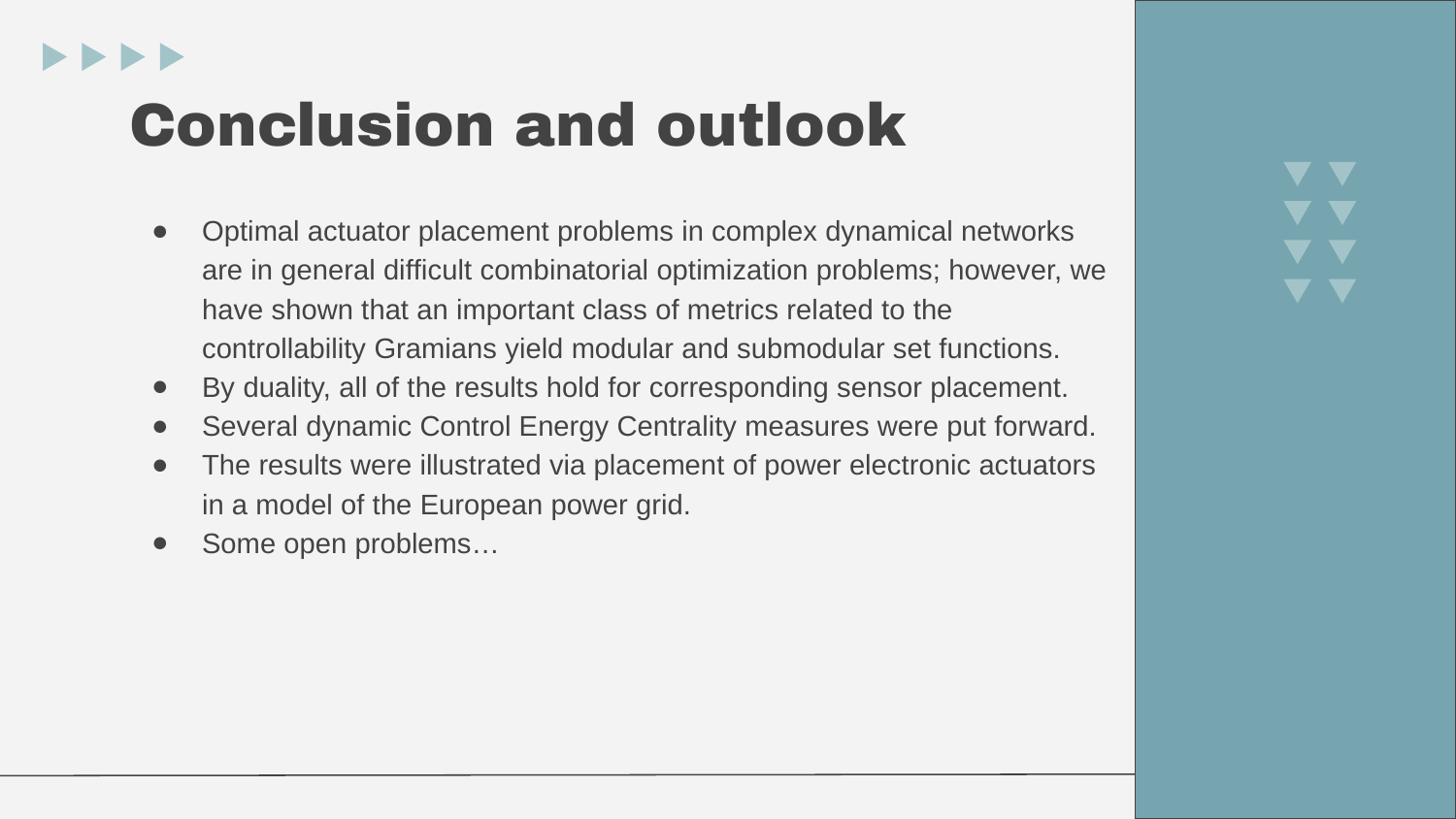

# Conclusion and outlook
Optimal actuator placement problems in complex dynamical networks are in general difﬁcult combinatorial optimization problems; however, we have shown that an important class of metrics related to the controllability Gramians yield modular and submodular set functions.
By duality, all of the results hold for corresponding sensor placement.
Several dynamic Control Energy Centrality measures were put forward.
The results were illustrated via placement of power electronic actuators in a model of the European power grid.
Some open problems…